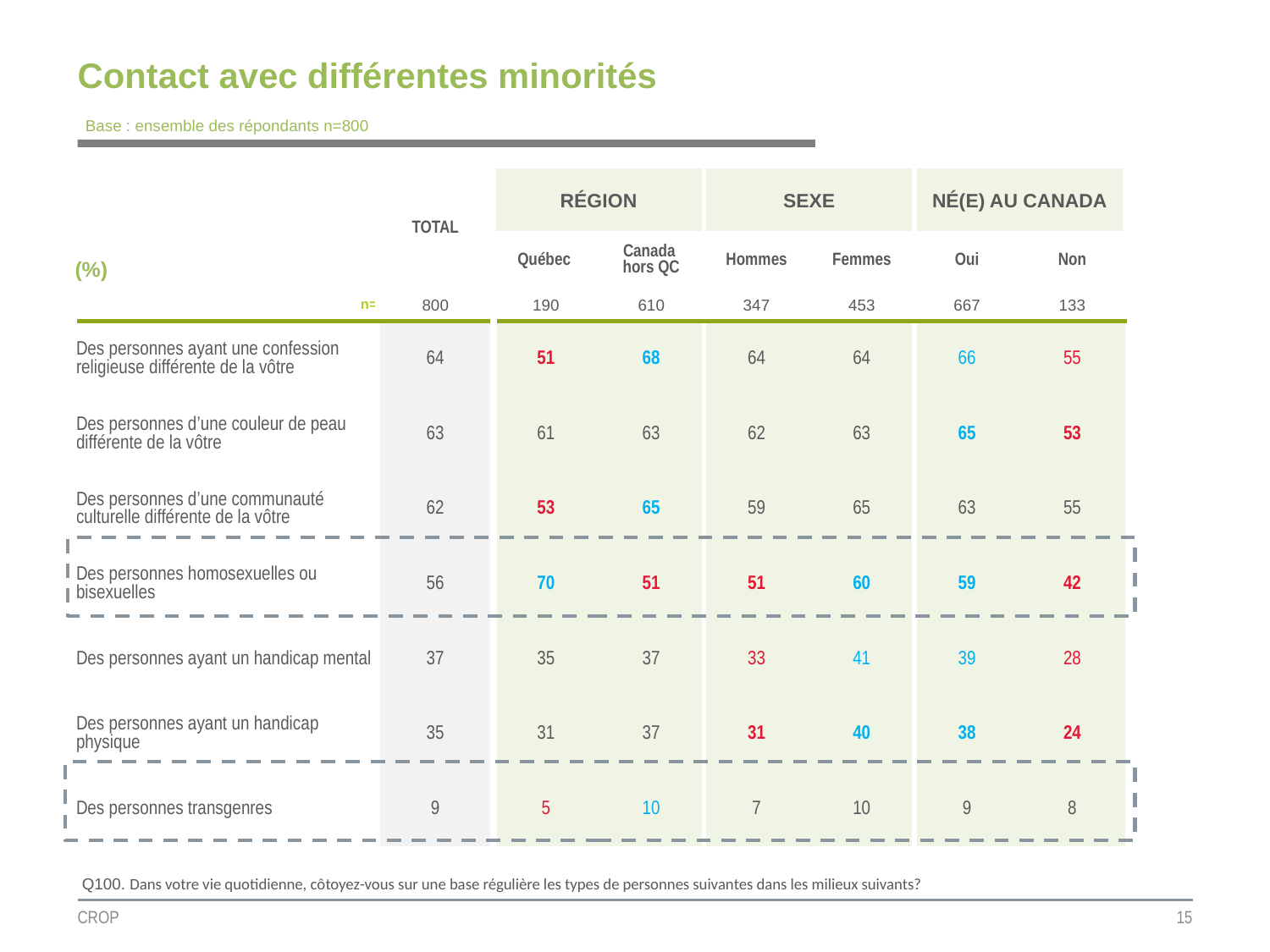

# Contact avec différentes minorités
Base : ensemble des répondants n=800
|  | TOTAL | RÉGION |  | SEXE |  | NÉ(E) AU CANADA |  |
| --- | --- | --- | --- | --- | --- | --- | --- |
| (%) |  |  |  |  |  |  |  |
|  |  | Québec | Canada hors QC | Hommes | Femmes | Oui | Non |
| n= | 800 | 190 | 610 | 347 | 453 | 667 | 133 |
| Des personnes ayant une confession religieuse différente de la vôtre | 64 | 51 | 68 | 64 | 64 | 66 | 55 |
| Des personnes d’une couleur de peau différente de la vôtre | 63 | 61 | 63 | 62 | 63 | 65 | 53 |
| Des personnes d’une communauté culturelle différente de la vôtre | 62 | 53 | 65 | 59 | 65 | 63 | 55 |
| Des personnes homosexuelles ou bisexuelles | 56 | 70 | 51 | 51 | 60 | 59 | 42 |
| Des personnes ayant un handicap mental | 37 | 35 | 37 | 33 | 41 | 39 | 28 |
| Des personnes ayant un handicap physique | 35 | 31 | 37 | 31 | 40 | 38 | 24 |
| Des personnes transgenres | 9 | 5 | 10 | 7 | 10 | 9 | 8 |

Q100. Dans votre vie quotidienne, côtoyez-vous sur une base régulière les types de personnes suivantes dans les milieux suivants?
CROP
15